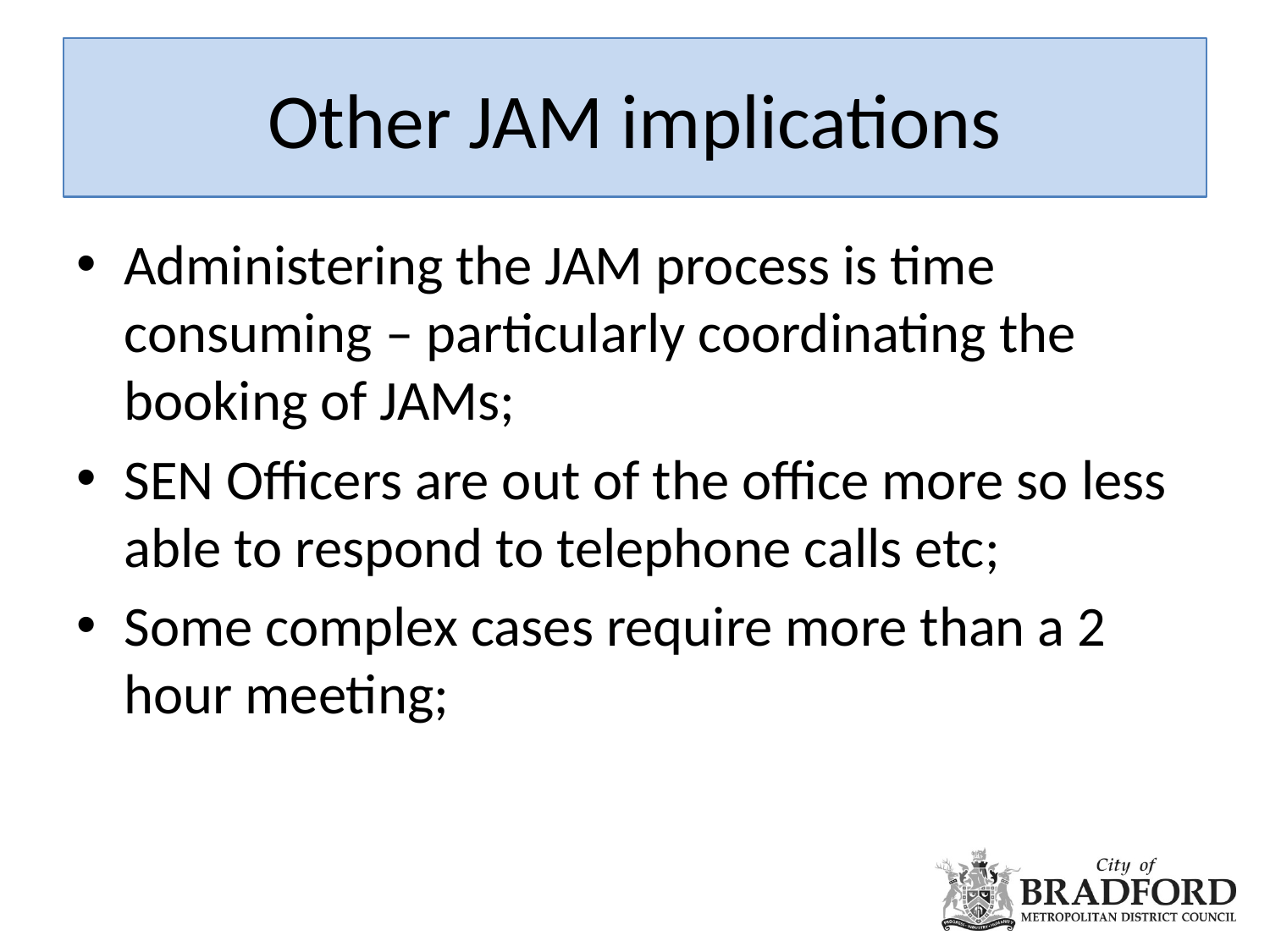

# Other JAM implications
Administering the JAM process is time consuming – particularly coordinating the booking of JAMs;
SEN Officers are out of the office more so less able to respond to telephone calls etc;
Some complex cases require more than a 2 hour meeting;